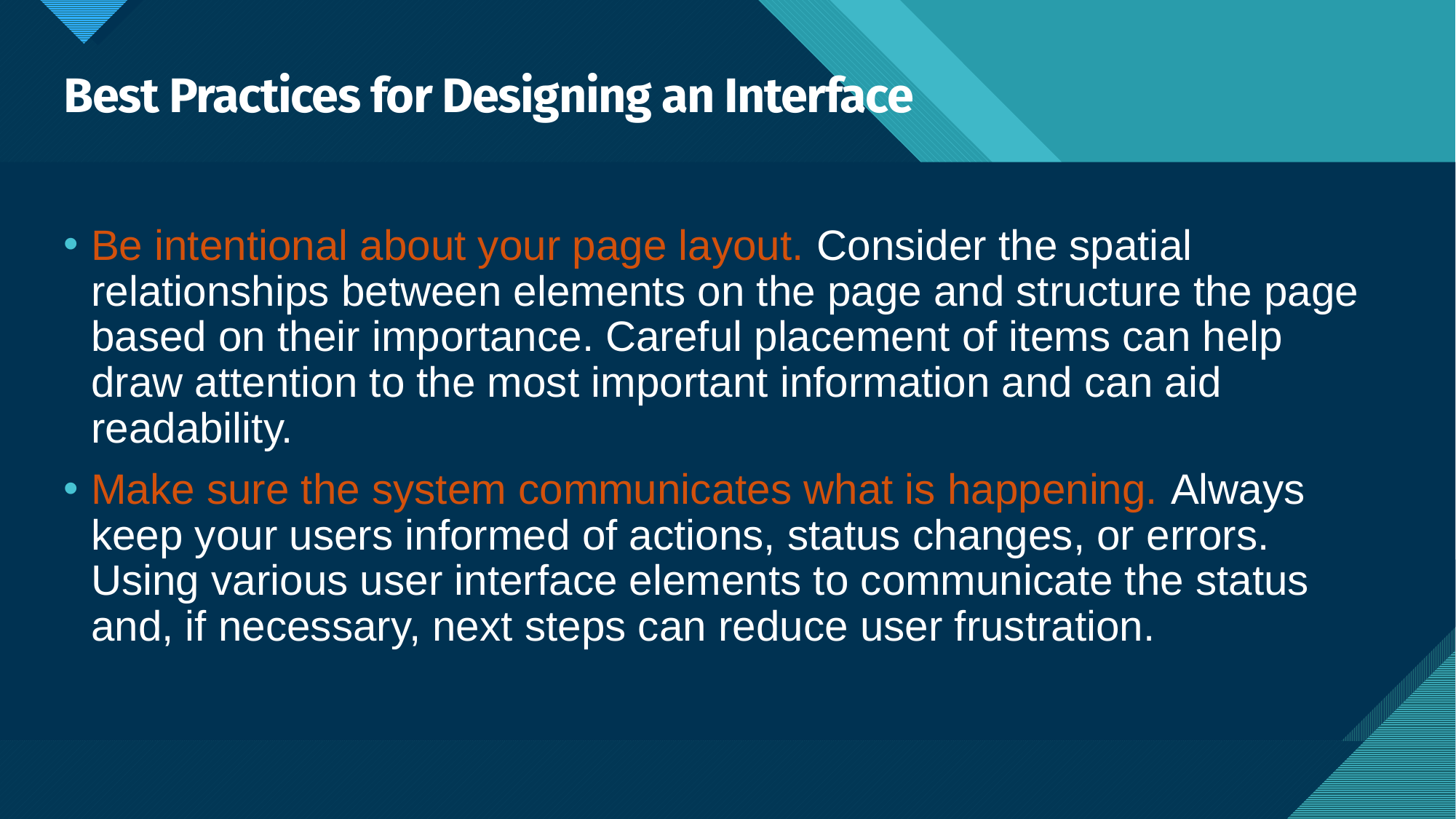

# Best Practices for Designing an Interface
Be intentional about your page layout. Consider the spatial relationships between elements on the page and structure the page based on their importance. Careful placement of items can help draw attention to the most important information and can aid readability.
Make sure the system communicates what is happening. Always keep your users informed of actions, status changes, or errors. Using various user interface elements to communicate the status and, if necessary, next steps can reduce user frustration.